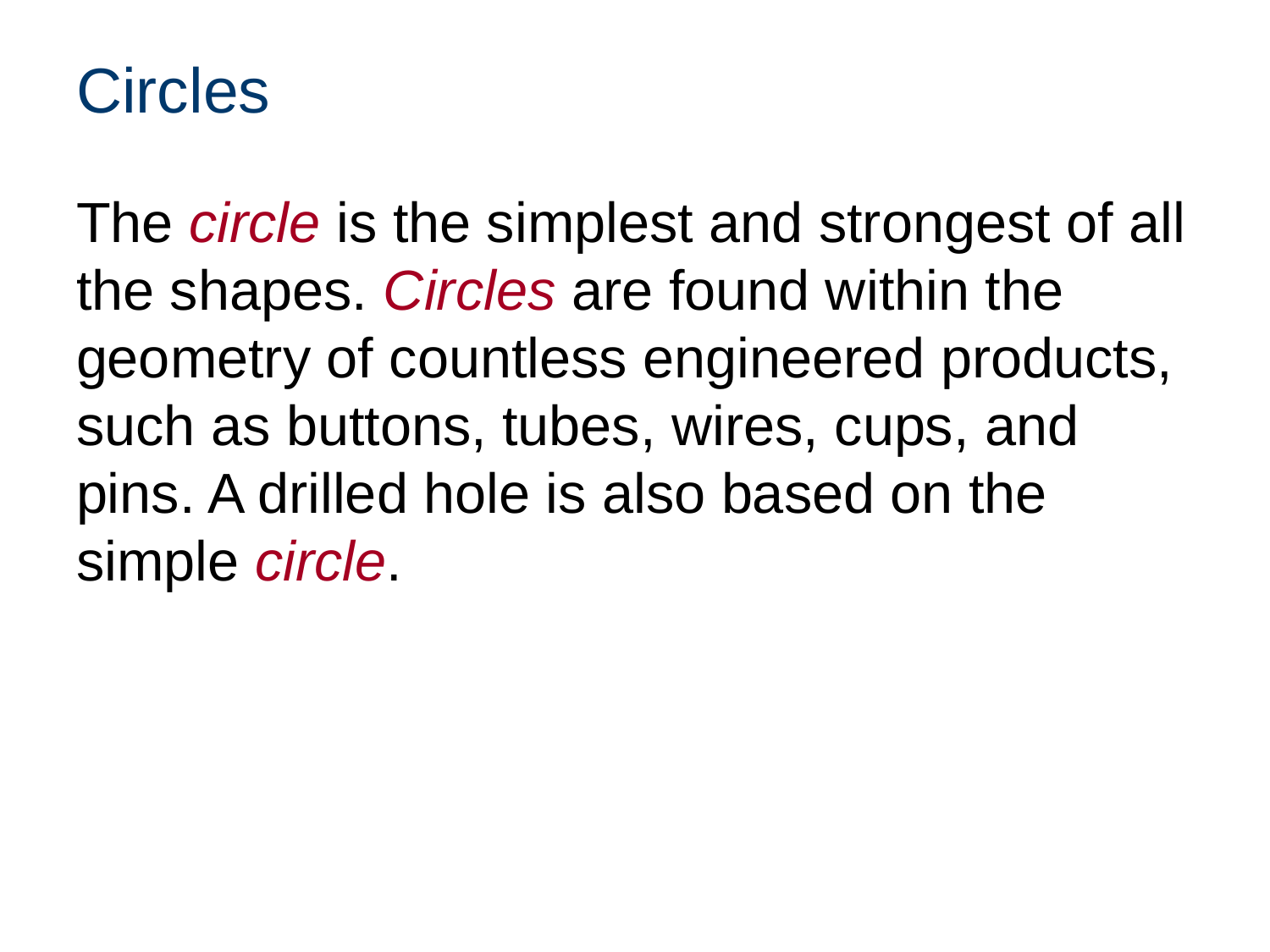

# Circles
The circle is the simplest and strongest of all the shapes. Circles are found within the geometry of countless engineered products, such as buttons, tubes, wires, cups, and pins. A drilled hole is also based on the simple circle.